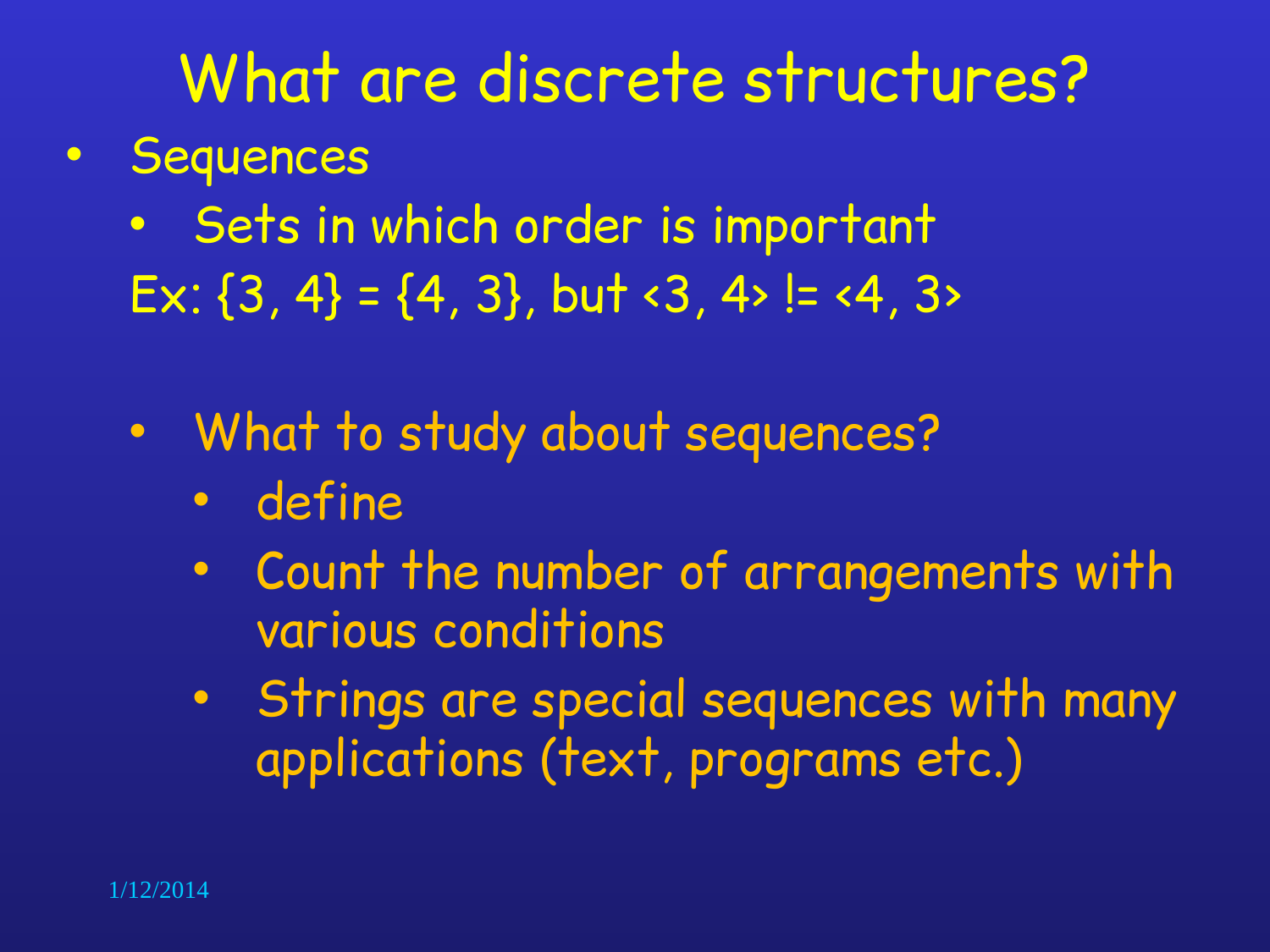

What are discrete structures?
Sequences
Sets in which order is important
Ex: {3, 4} = {4, 3}, but <3, 4> != <4, 3>

What to study about sequences?
define
Count the number of arrangements with various conditions
Strings are special sequences with many applications (text, programs etc.)

1/12/2014